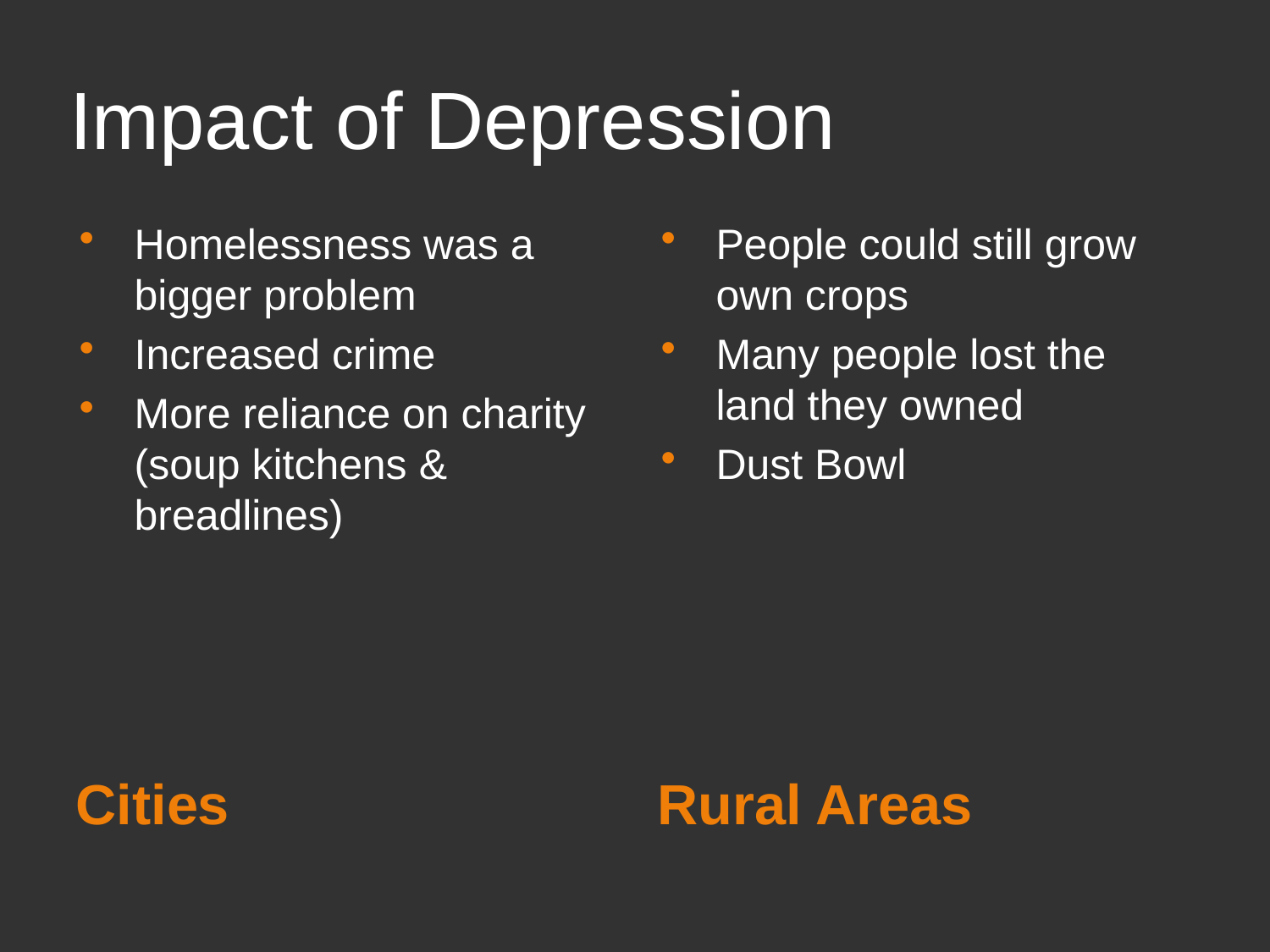

# Impact of Depression
Homelessness was a bigger problem
Increased crime
More reliance on charity (soup kitchens & breadlines)
People could still grow own crops
Many people lost the land they owned
Dust Bowl
Cities
Rural Areas